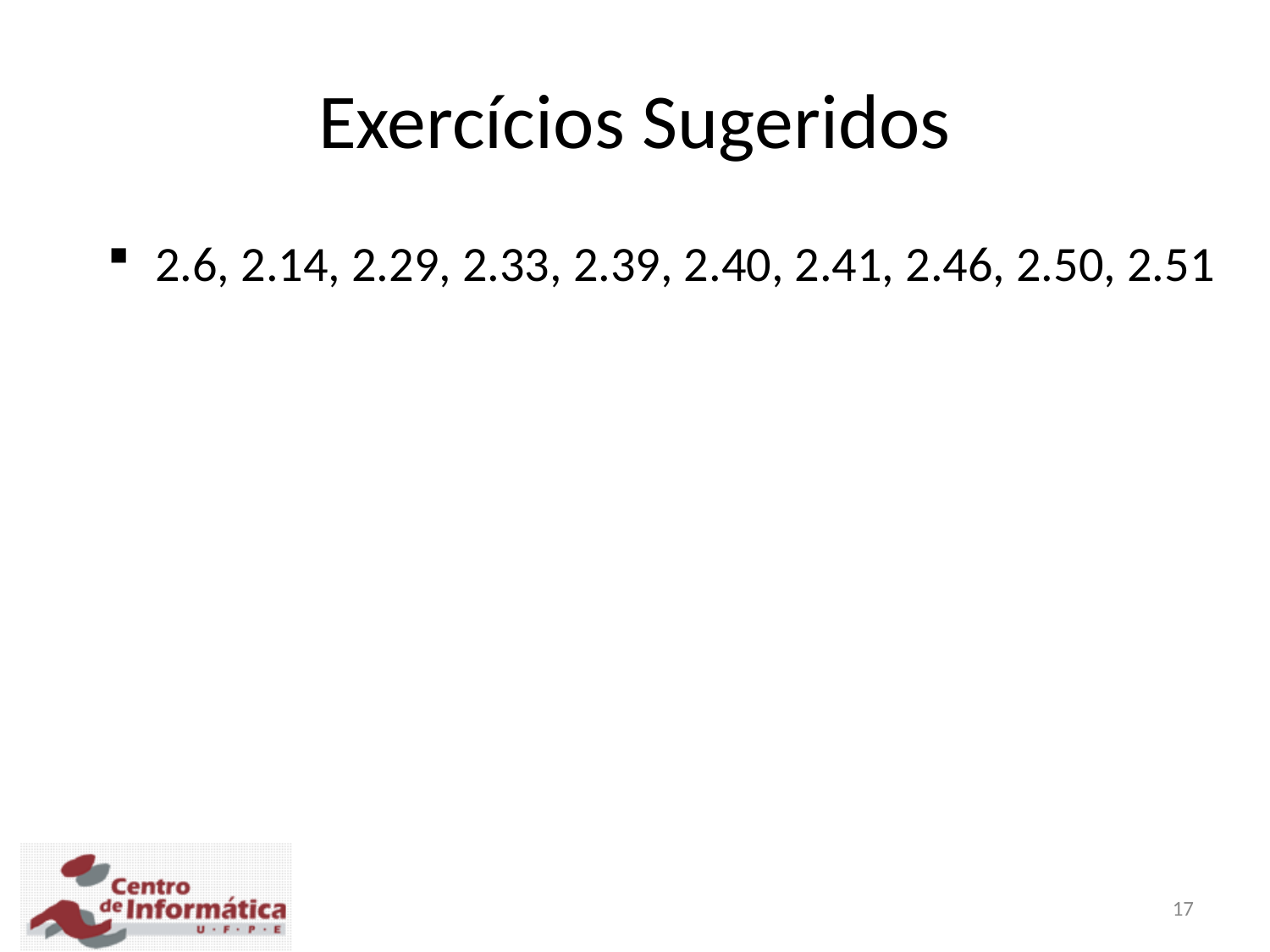

Exercícios Sugeridos
2.6, 2.14, 2.29, 2.33, 2.39, 2.40, 2.41, 2.46, 2.50, 2.51
17